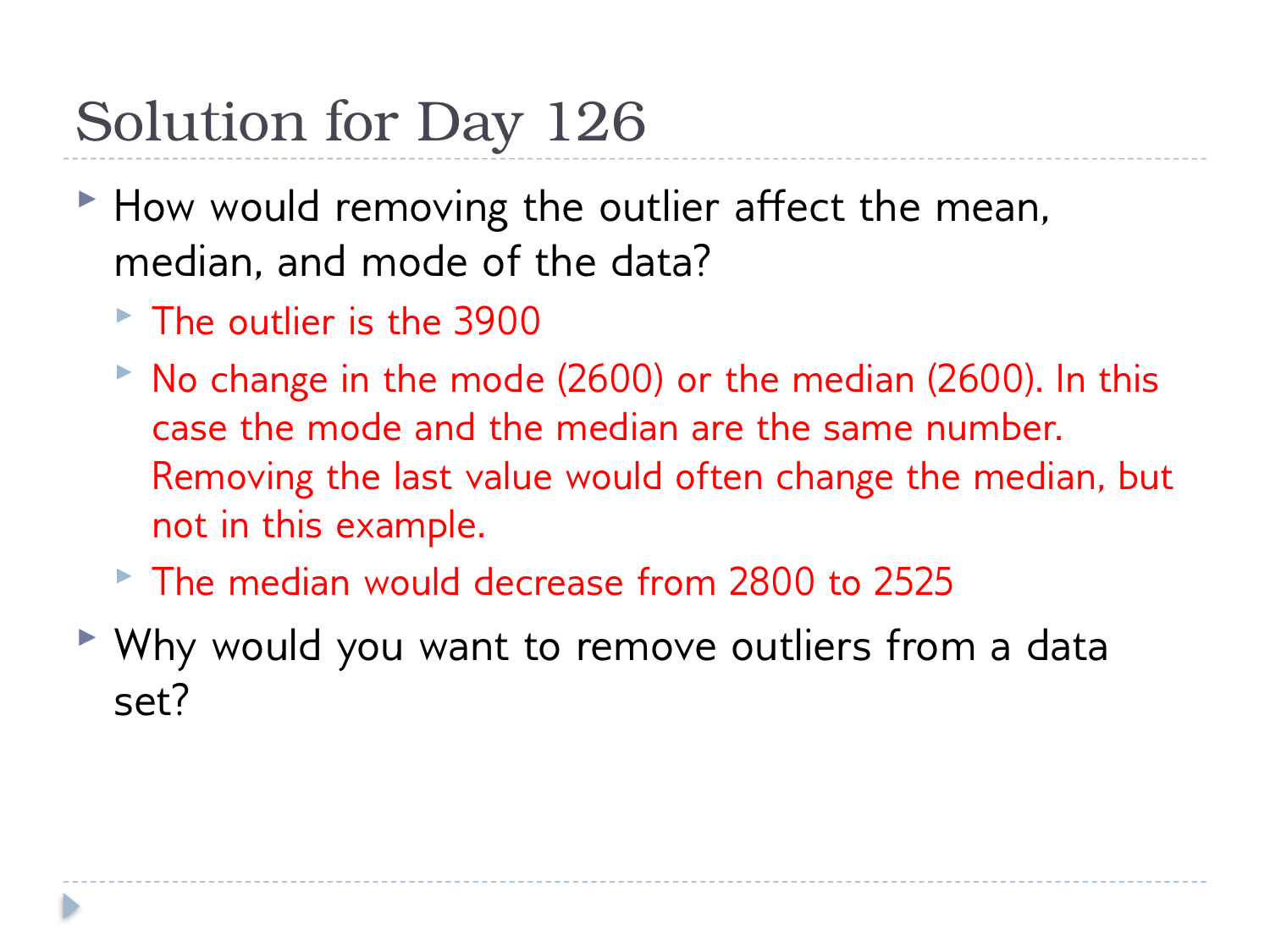

# Solution for Day 126
How would removing the outlier affect the mean, median, and mode of the data?
The outlier is the 3900
No change in the mode (2600) or the median (2600). In this case the mode and the median are the same number. Removing the last value would often change the median, but not in this example.
The median would decrease from 2800 to 2525
Why would you want to remove outliers from a data set?